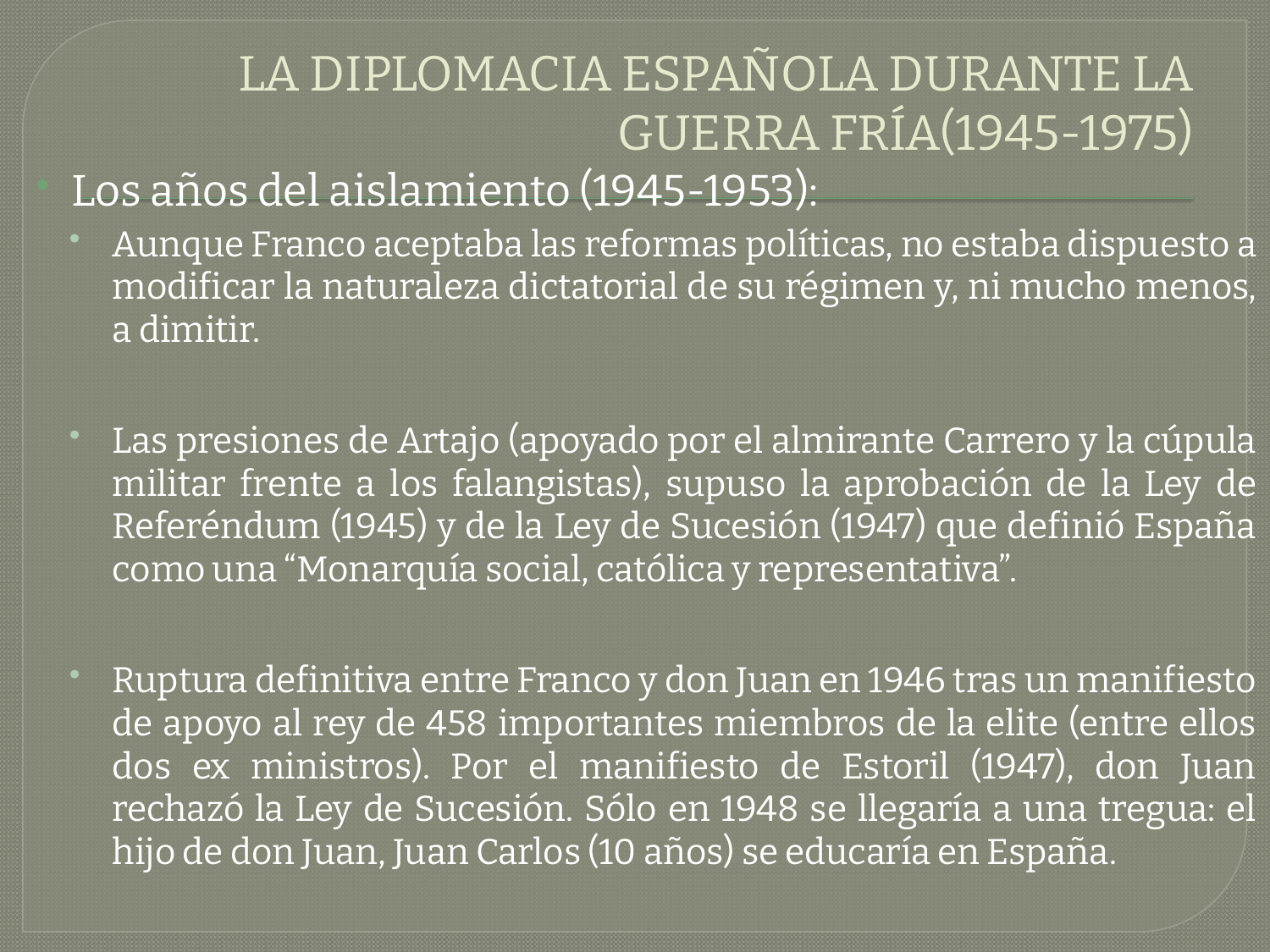

# LA DIPLOMACIA ESPAÑOLA DURANTE LA GUERRA FRÍA(1945-1975)
Los años del aislamiento (1945-1953):
Aunque Franco aceptaba las reformas políticas, no estaba dispuesto a modificar la naturaleza dictatorial de su régimen y, ni mucho menos, a dimitir.

Las presiones de Artajo (apoyado por el almirante Carrero y la cúpula militar frente a los falangistas), supuso la aprobación de la Ley de Referéndum (1945) y de la Ley de Sucesión (1947) que definió España como una “Monarquía social, católica y representativa”.

Ruptura definitiva entre Franco y don Juan en 1946 tras un manifiesto de apoyo al rey de 458 importantes miembros de la elite (entre ellos dos ex ministros). Por el manifiesto de Estoril (1947), don Juan rechazó la Ley de Sucesión. Sólo en 1948 se llegaría a una tregua: el hijo de don Juan, Juan Carlos (10 años) se educaría en España.